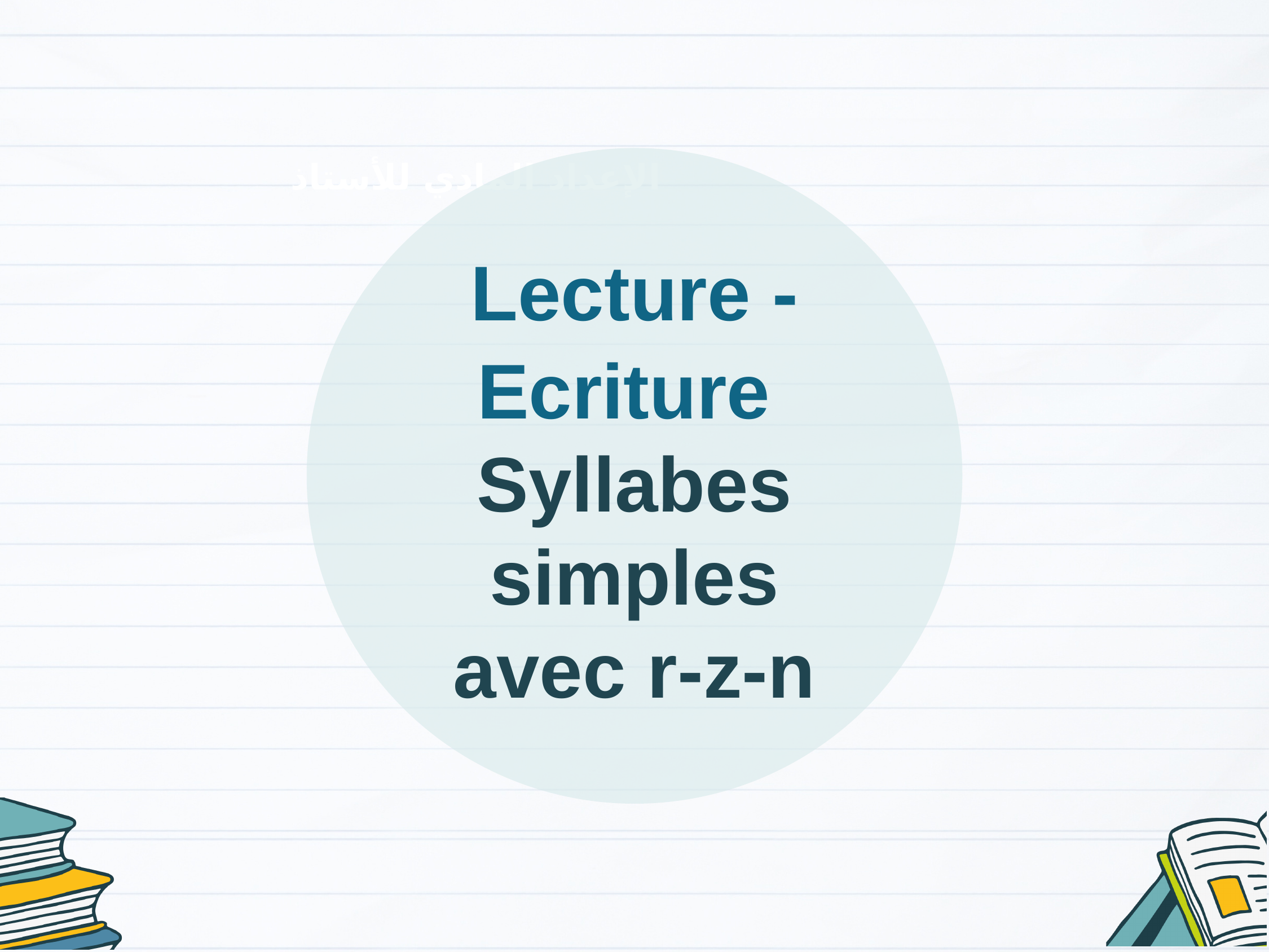

Lecture - Ecriture
Syllabes simples avec r-z-n
الإعداد المادي للأستاذ